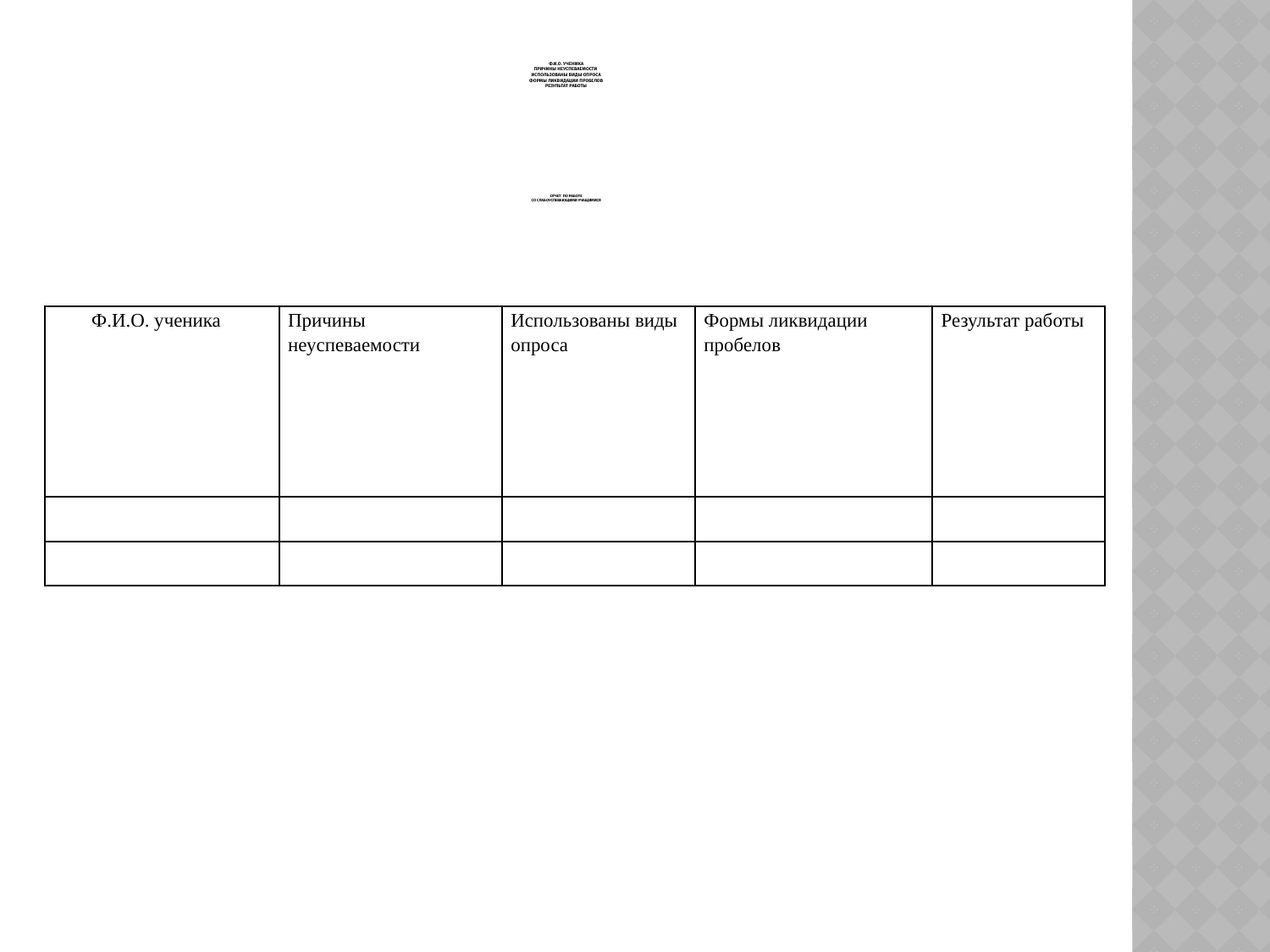

# Ф.И.О. ученика Причины неуспеваемости Использованы виды опроса Формы ликвидации пробелов Результат работы                         Отчет  по работе со слабоуспевающими учащимися
| Ф.И.О. ученика | Причины неуспеваемости | Использованы виды опроса | Формы ликвидации пробелов | Результат работы |
| --- | --- | --- | --- | --- |
|  |  |  |  |  |
|  |  |  |  |  |